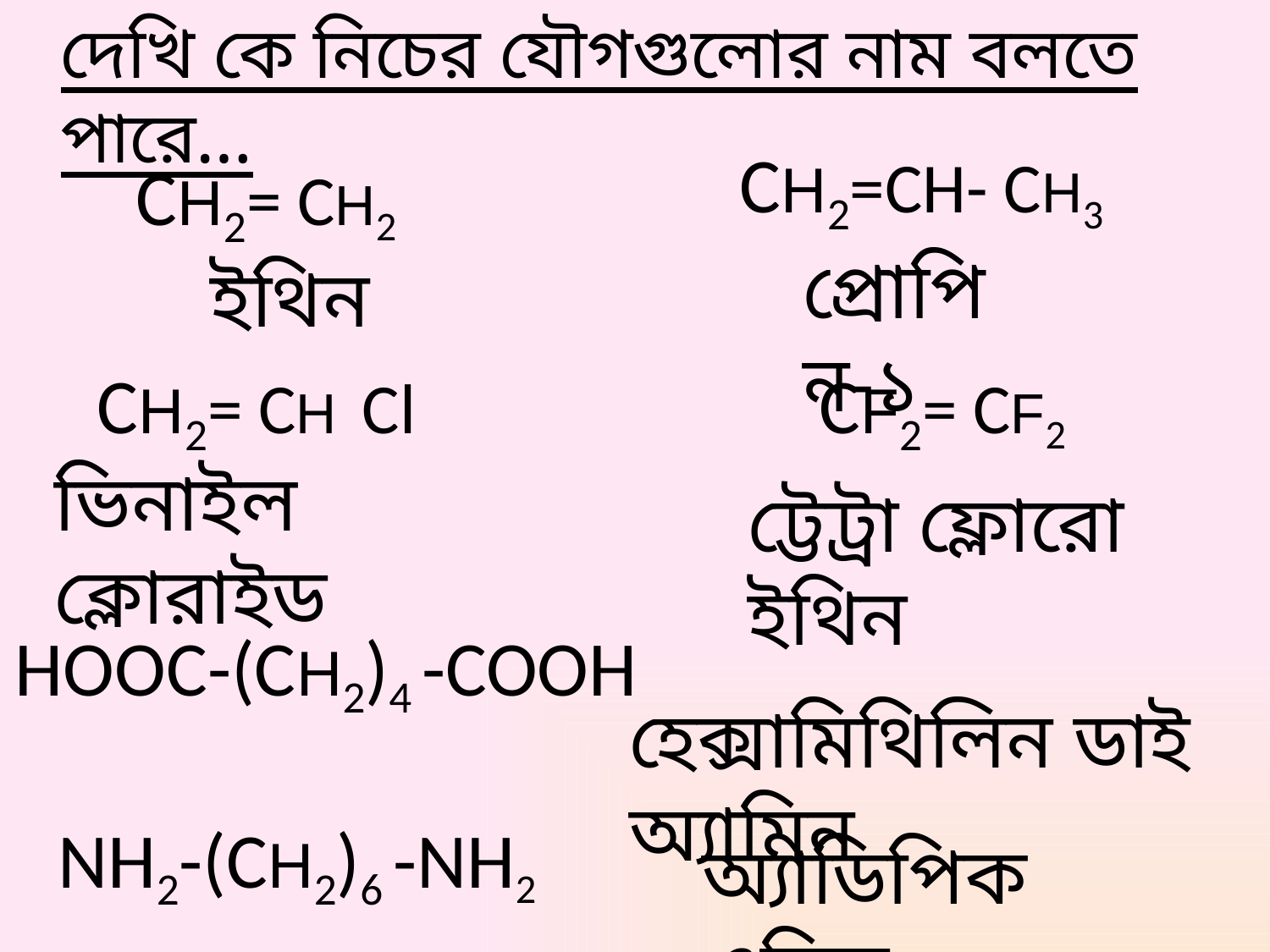

দেখি কে নিচের যৌগগুলোর নাম বলতে পারে…
CH2=CH- CH3
CH2= CH2
প্রোপিন-১
ইথিন
CF2= CF2
CH2= CH  Cl
ভিনাইল ক্লোরাইড
ট্টেট্রা ফ্লোরো ইথিন
HOOC-(CH2)4 -COOH
হেক্সামিথিলিন ডাই অ্যামিন
NH2-(CH2)6 -NH2
অ্যাডিপিক এসিড